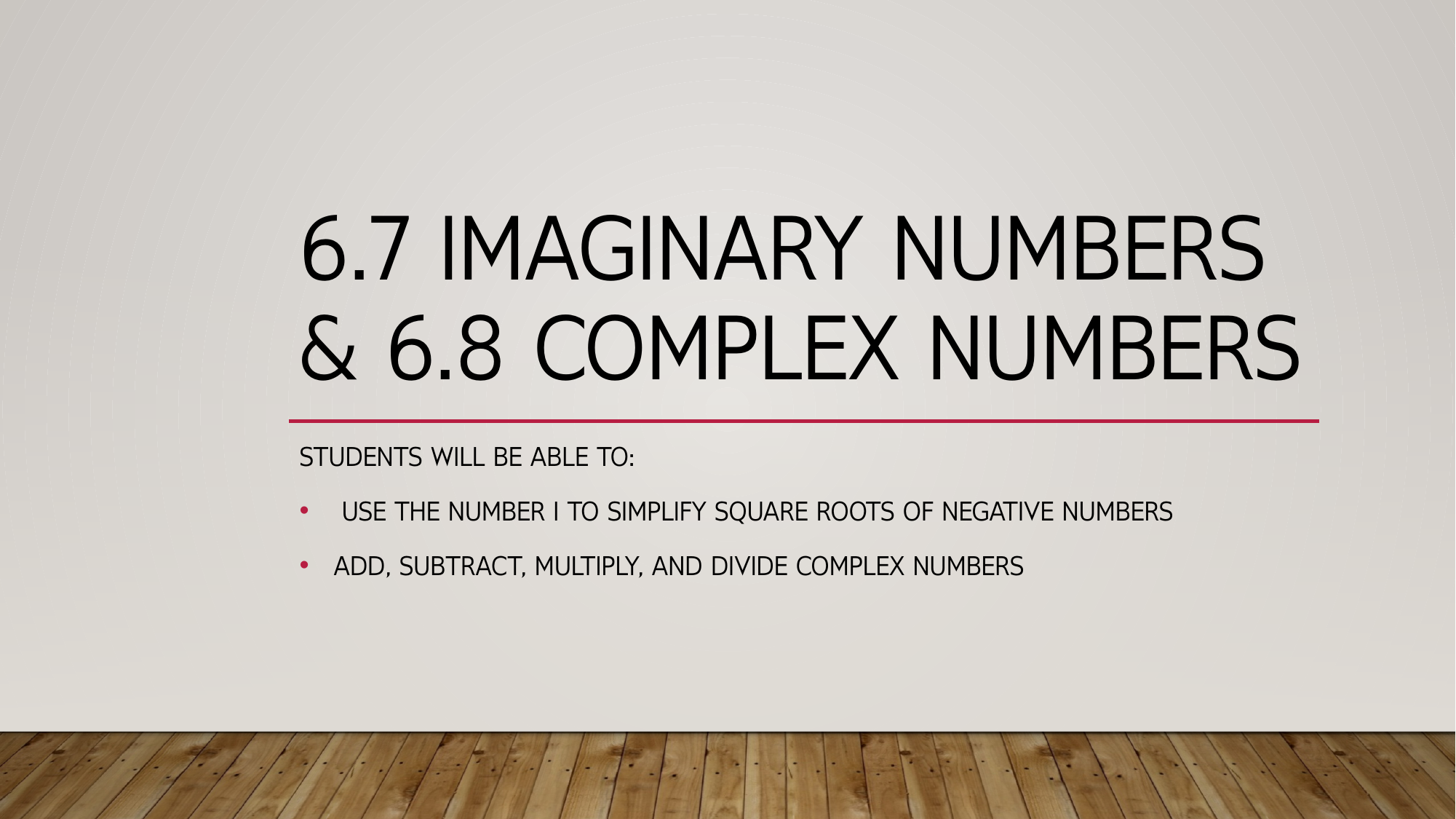

# 6.7 Imaginary Numbers & 6.8 Complex Numbers
Students will be able to:
 usE the number I to simplify square roots of negative numbers
Add, subtract, multiply, and divide complex numbers